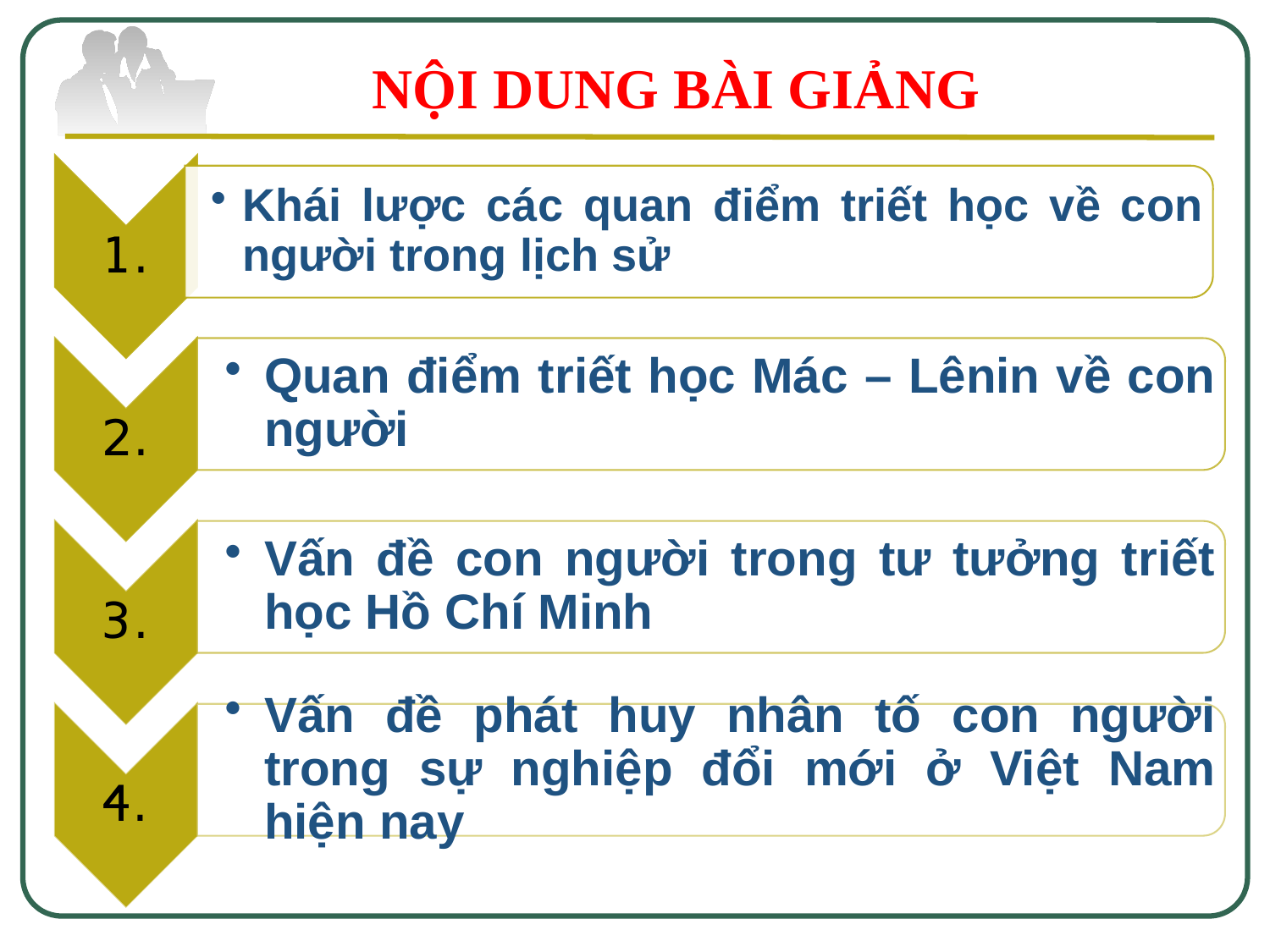

NỘI DUNG BÀI GIẢNG
1.
Khái lược các quan điểm triết học về con người trong lịch sử
2.
Quan điểm triết học Mác – Lênin về con người
3.
Vấn đề con người trong tư tưởng triết học Hồ Chí Minh
4.
Vấn đề phát huy nhân tố con người trong sự nghiệp đổi mới ở Việt Nam hiện nay